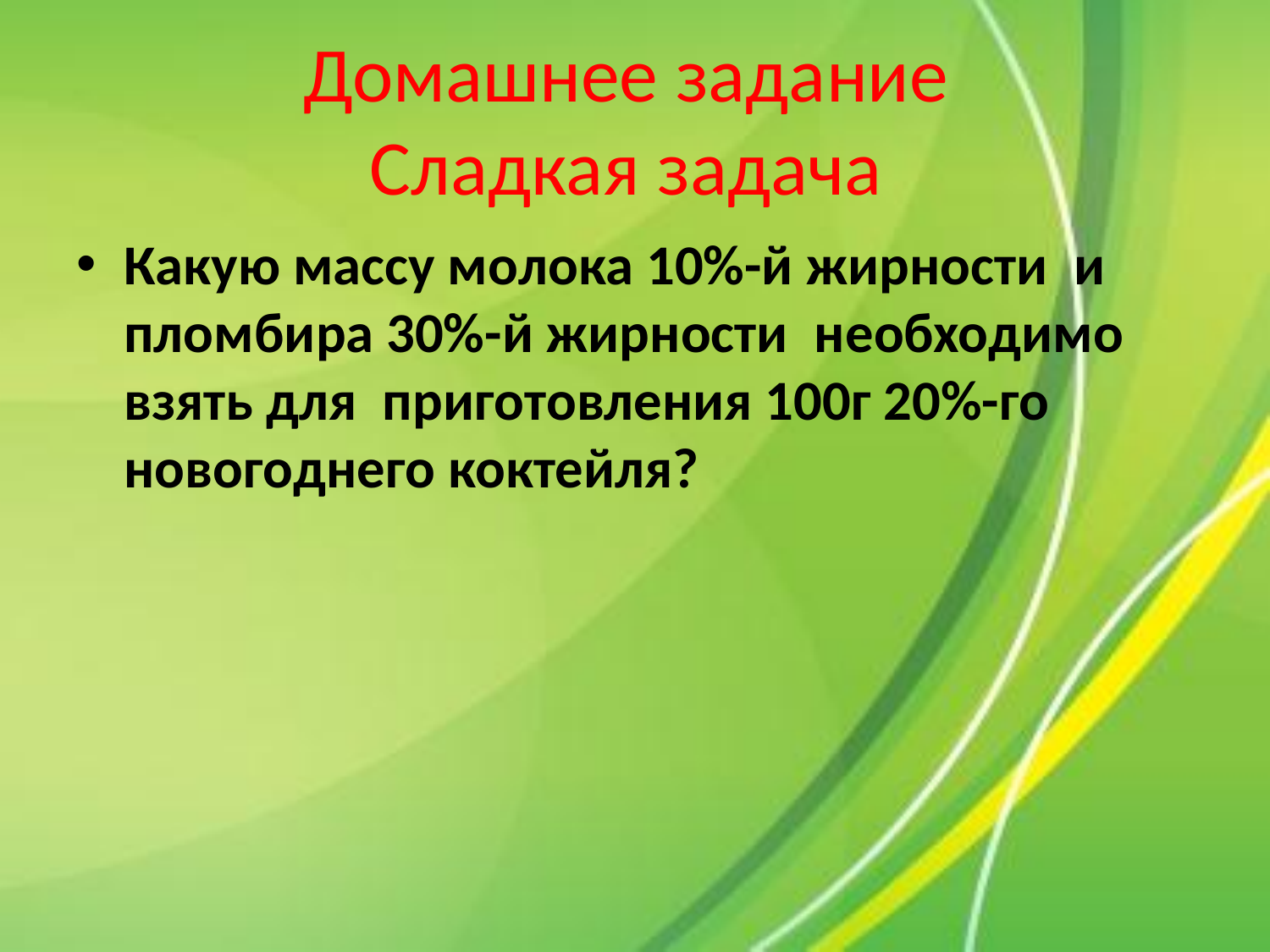

# Домашнее задание Сладкая задача
Какую массу молока 10%-й жирности  и пломбира 30%-й жирности  необходимо взять для  приготовления 100г 20%-го новогоднего коктейля?